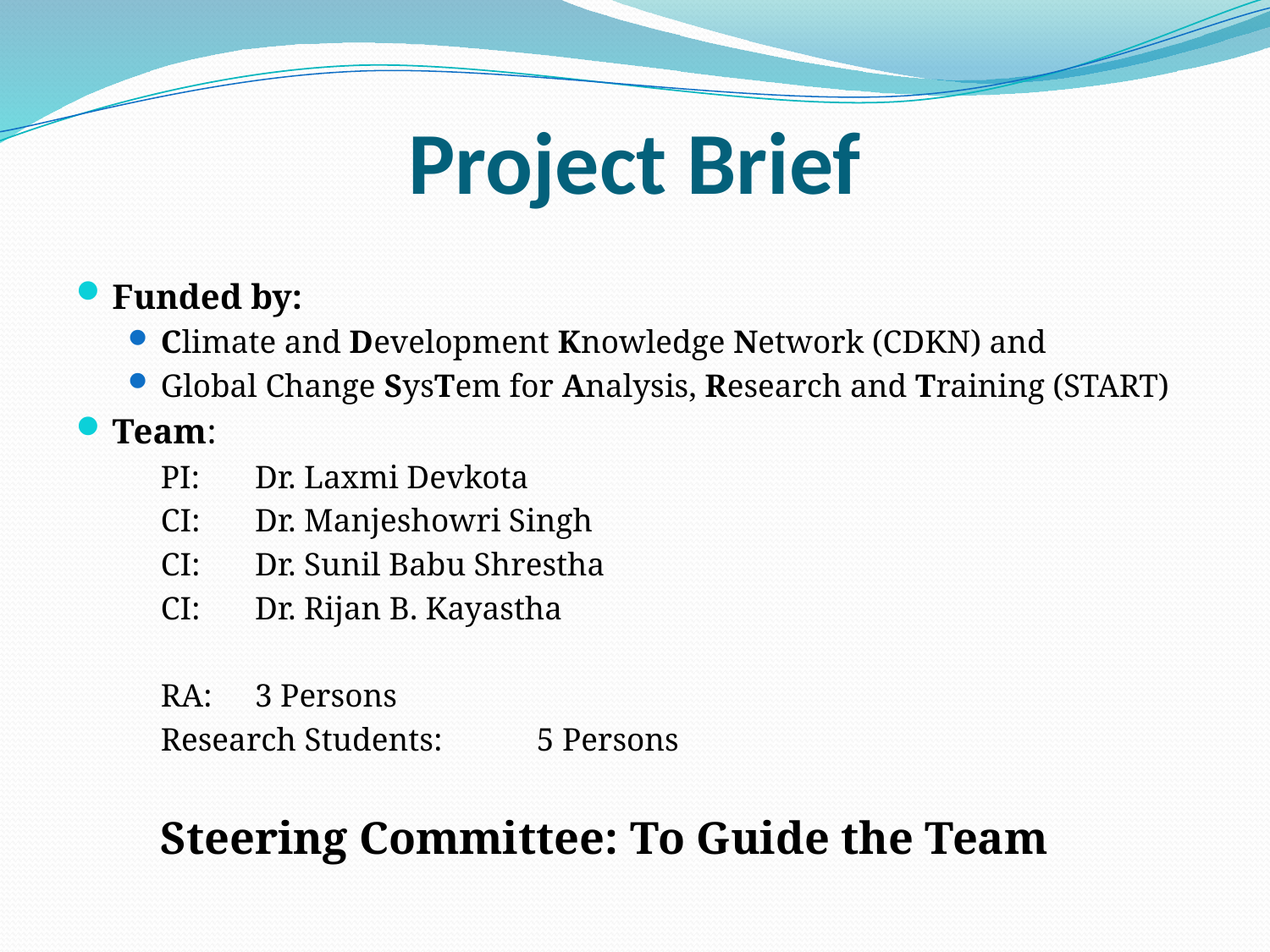

# Project Brief
Funded by:
Climate and Development Knowledge Network (CDKN) and
Global Change SysTem for Analysis, Research and Training (START)
Team:
	PI: 	Dr. Laxmi Devkota
	CI:	Dr. Manjeshowri Singh
	CI:	Dr. Sunil Babu Shrestha
	CI:	Dr. Rijan B. Kayastha

	RA: 			3 Persons
	Research Students:		5 Persons

	Steering Committee: 	To Guide the Team